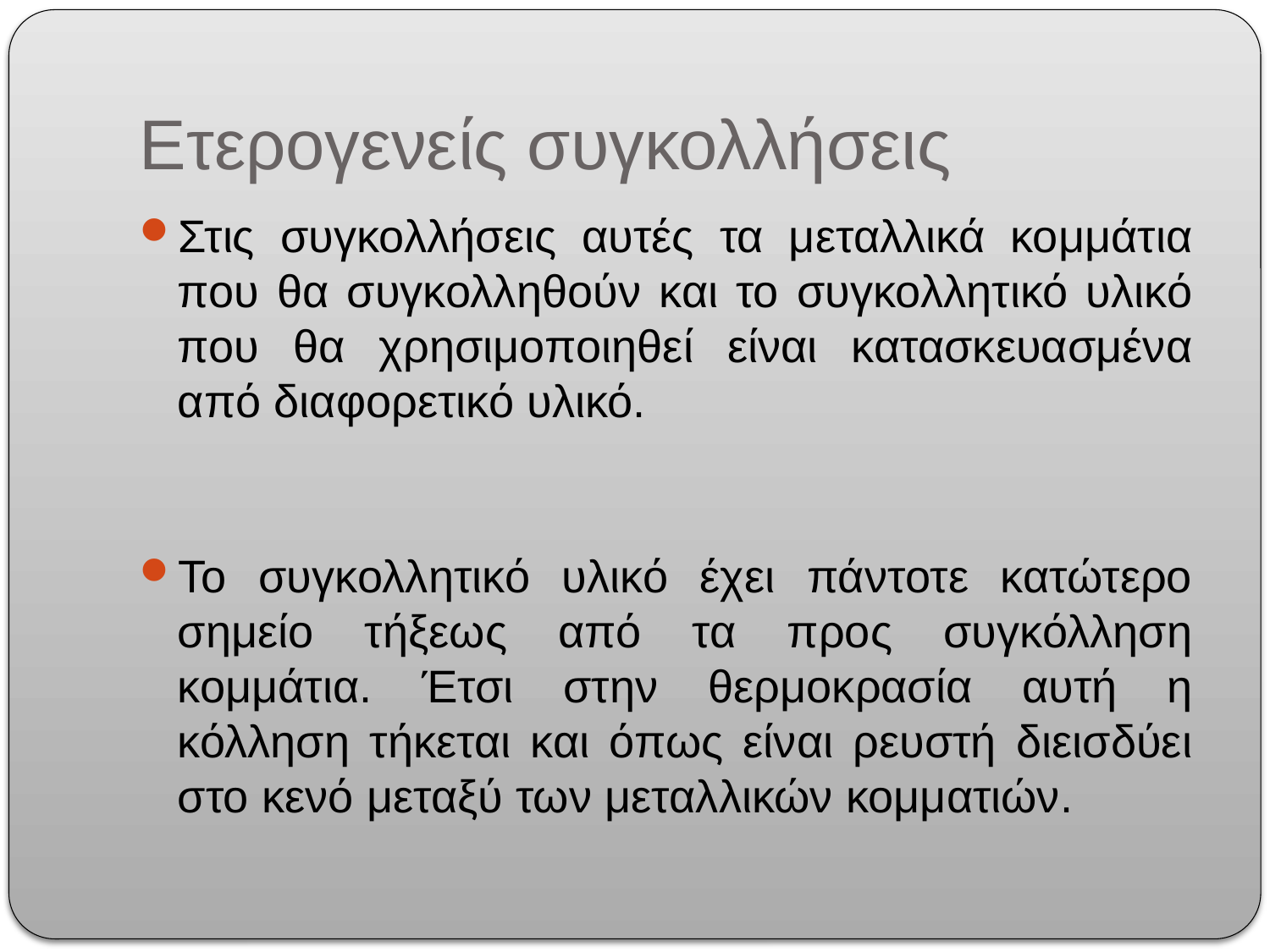

# Ετερογενείς συγκολλήσεις
Στις συγκολλήσεις αυτές τα μεταλλικά κομμάτια που θα συγκολληθούν και το συγκολλητικό υλικό που θα χρησιμοποιηθεί είναι κατασκευασμένα από διαφορετικό υλικό.
Το συγκολλητικό υλικό έχει πάντοτε κατώτερο σημείο τήξεως από τα προς συγκόλληση κομμάτια. Έτσι στην θερμοκρασία αυτή η κόλληση τήκεται και όπως είναι ρευστή διεισδύει στο κενό μεταξύ των μεταλλικών κομματιών.